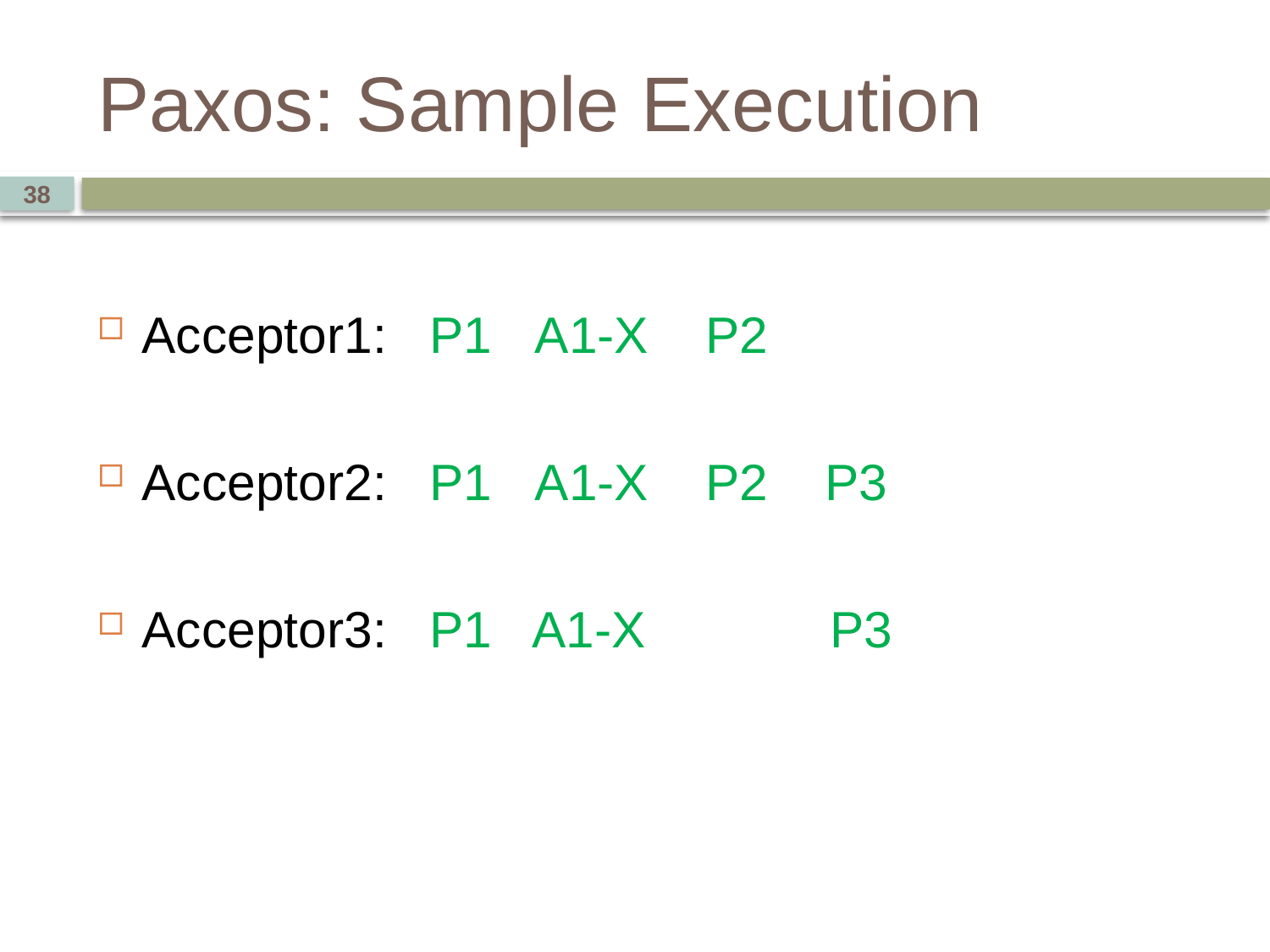

# Paxos: Sample Execution
38

Acceptor1:   P1   A1-X    P2

Acceptor2:   P1   A1-X    P2    P3

Acceptor3:   P1   A1-X             P3